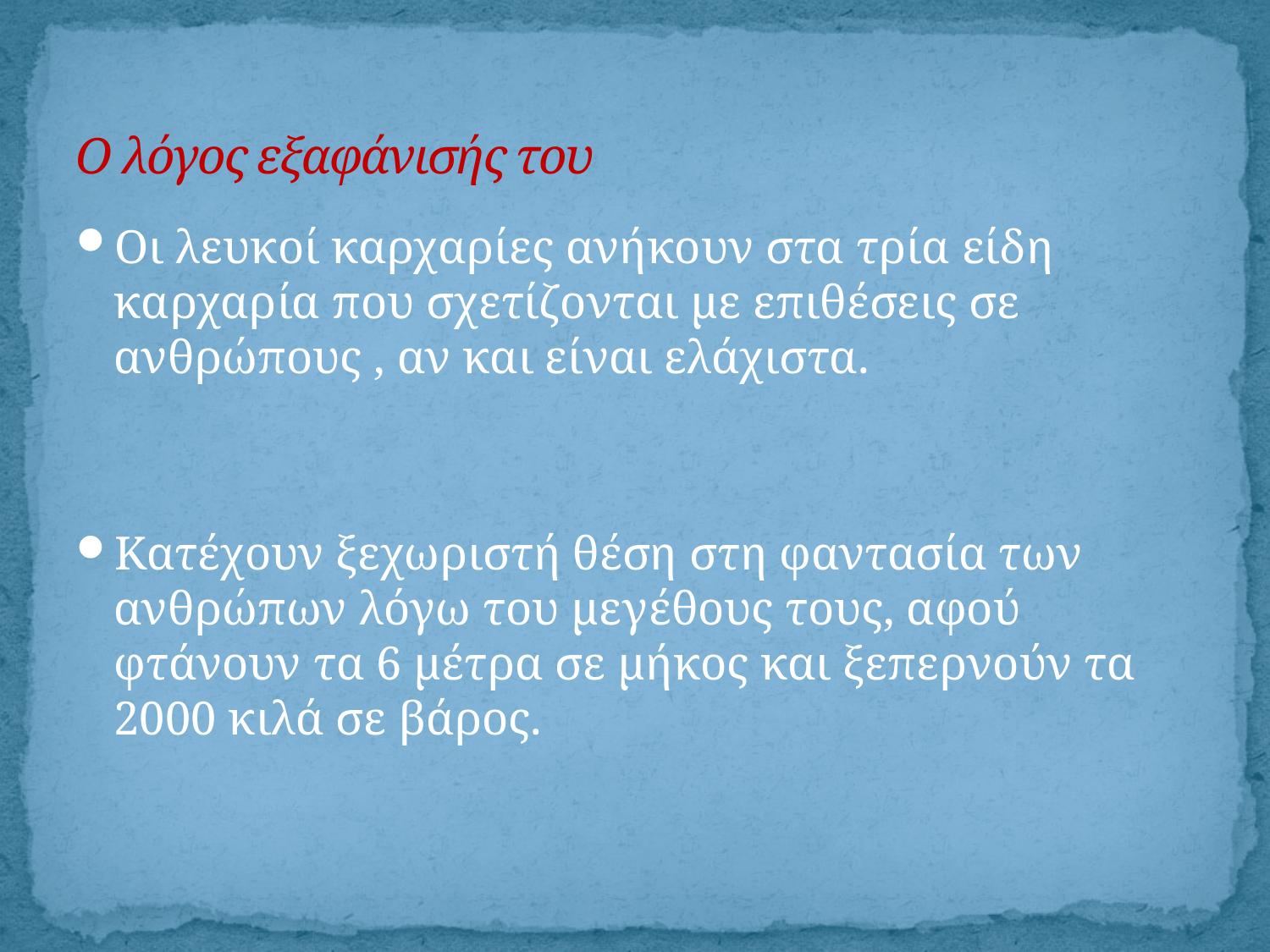

# Ο λόγος εξαφάνισής του
Οι λευκοί καρχαρίες ανήκουν στα τρία είδη καρχαρία που σχετίζονται με επιθέσεις σε ανθρώπους , αν και είναι ελάχιστα.

Κατέχουν ξεχωριστή θέση στη φαντασία των ανθρώπων λόγω του μεγέθους τους, αφού φτάνουν τα 6 μέτρα σε μήκος και ξεπερνούν τα 2000 κιλά σε βάρος.